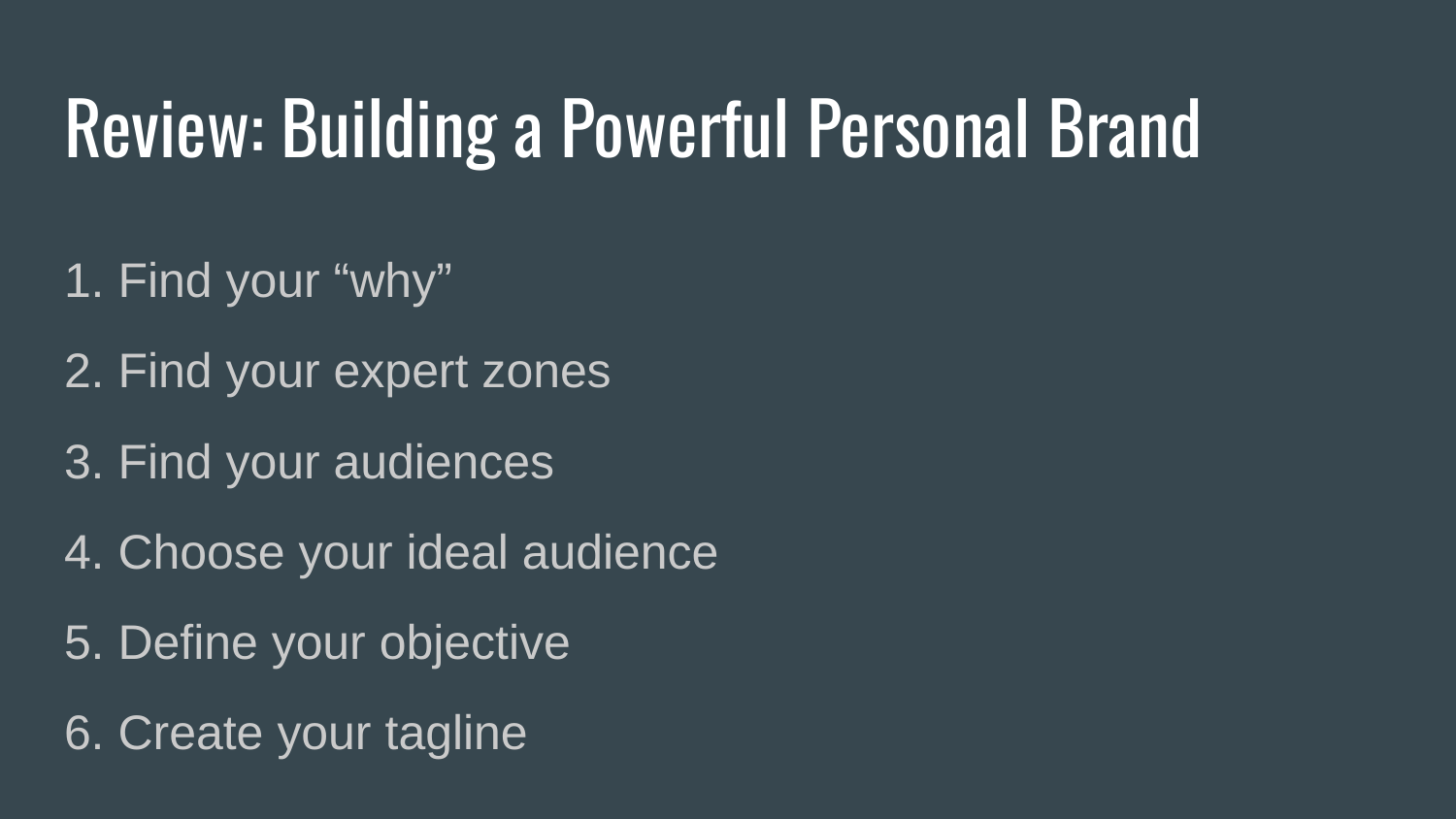

# Review: Building a Powerful Personal Brand
1. Find your “why”
2. Find your expert zones
3. Find your audiences
4. Choose your ideal audience
5. Define your objective
6. Create your tagline